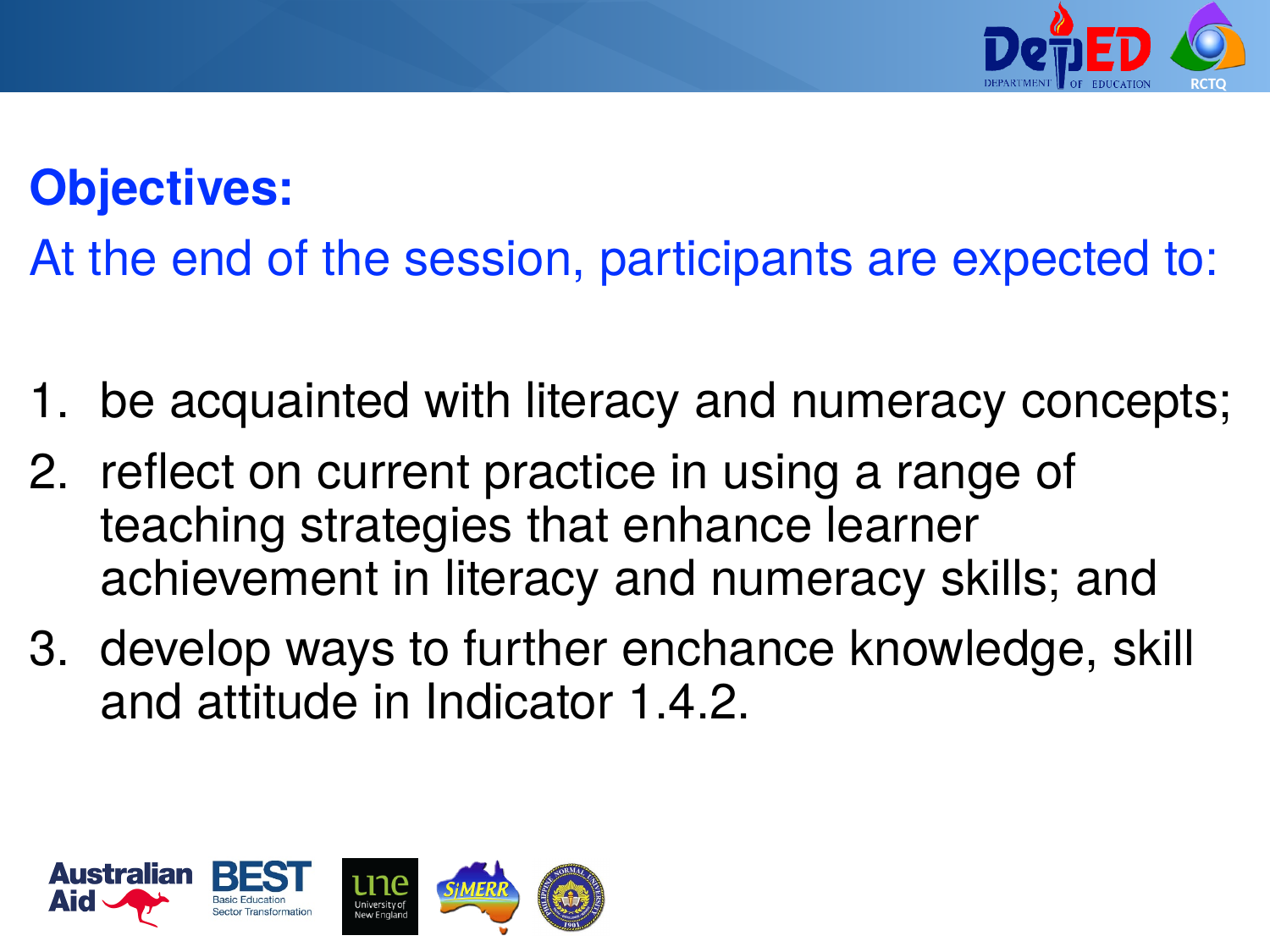

Objectives:
At the end of the session, participants are expected to:

be acquainted with literacy and numeracy concepts;
reflect on current practice in using a range of teaching strategies that enhance learner achievement in literacy and numeracy skills; and
develop ways to further enchance knowledge, skill and attitude in Indicator 1.4.2.